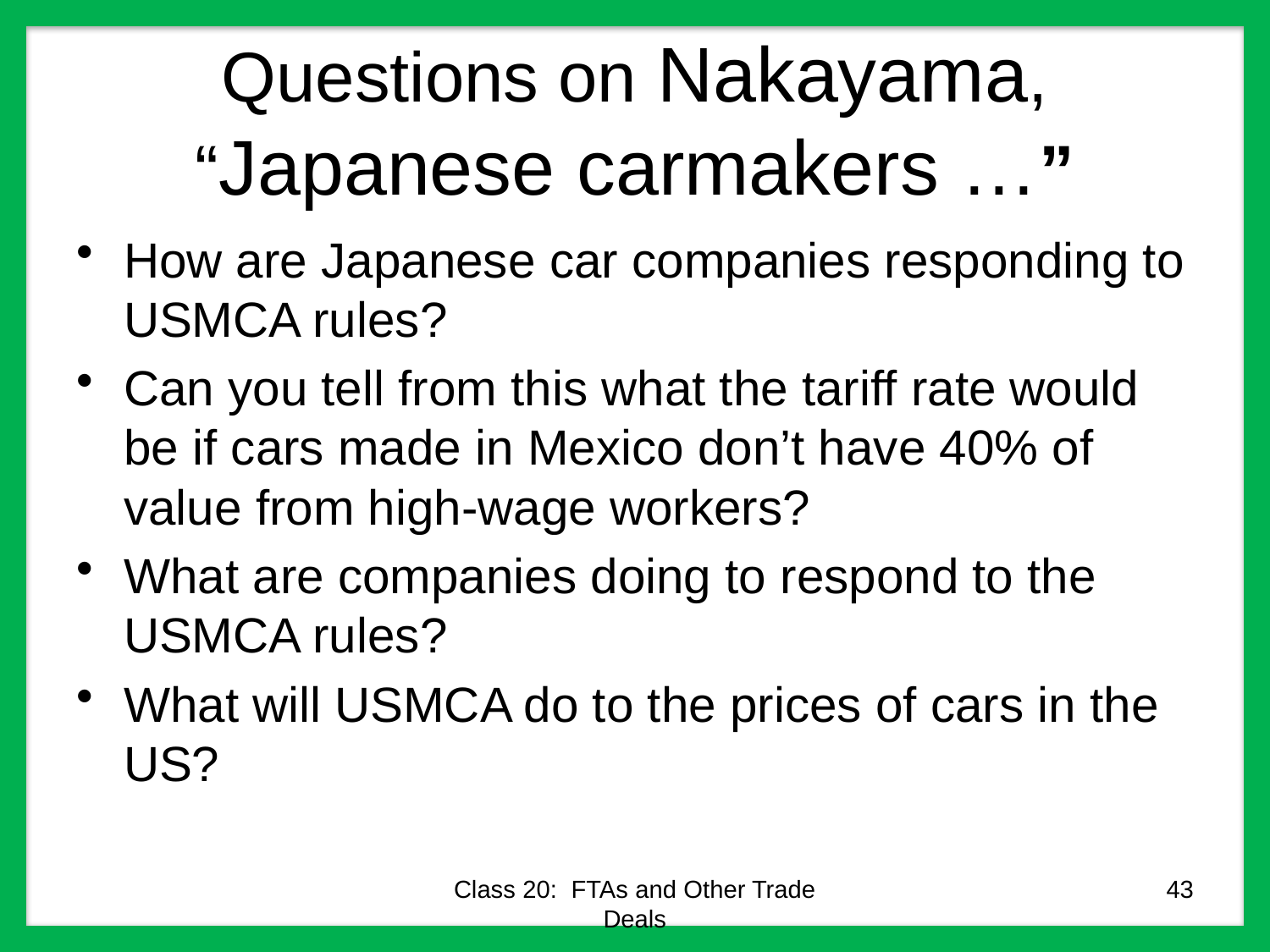

# Questions on Nakayama, “Japanese carmakers …”
How are Japanese car companies responding to USMCA rules?
Can you tell from this what the tariff rate would be if cars made in Mexico don’t have 40% of value from high-wage workers?
What are companies doing to respond to the USMCA rules?
What will USMCA do to the prices of cars in the US?
Class 20:  FTAs and Other Trade Deals
43